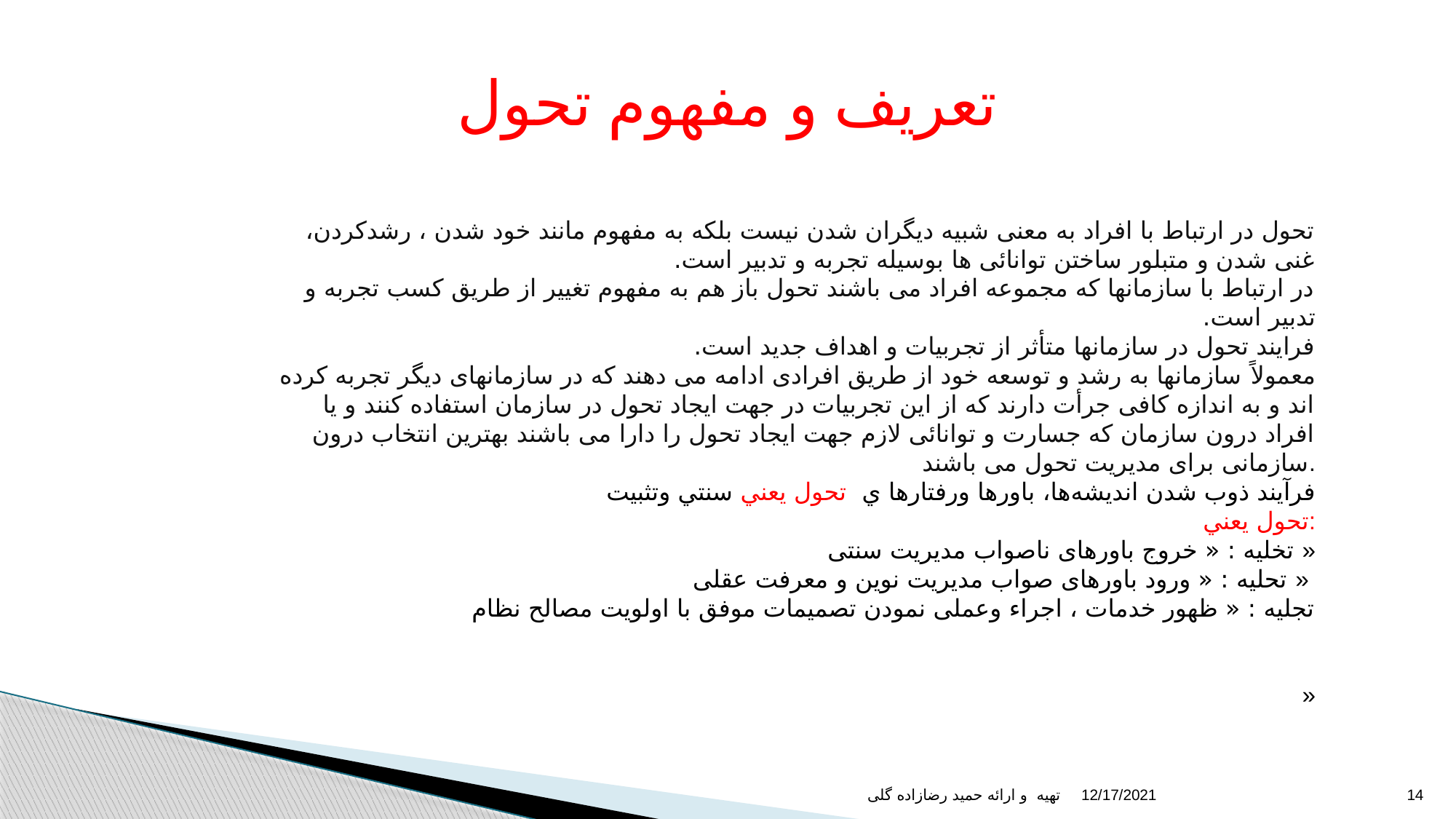

# تعریف و مفهوم تحول

تحول در ارتباط با افراد به معنی شبیه دیگران شدن نیست بلكه به مفهوم مانند خود شدن ، رشدكردن،     غنی شدن و متبلور ساختن توانائی ها بوسیله تجربه و تدبیر است.
در ارتباط با سازمانها كه مجموعه افراد می باشند تحول باز هم به مفهوم تغییر از طریق كسب تجربه و تدبیر است.
فرایند تحول در سازمانها متأثر از تجربیات و اهداف جدید است.
معمولاً سازمانها به رشد و توسعه خود از طریق افرادی ادامه می دهند كه در سازمانهای دیگر تجربه كرده اند و به اندازه كافی جرأت دارند كه از این تجربیات در جهت ایجاد تحول در سازمان استفاده كنند و یا افراد درون سازمان كه جسارت و توانائی لازم جهت ایجاد تحول را دارا می باشند بهترین انتخاب درون سازمانی برای مدیریت تحول می باشند.
 فرآيند ذوب شدن انديشه‌ها، باورها ورفتارها ي  تحول يعني سنتي وتثبيت
تحول يعني:
تخلیه : « خروج باورهای ناصواب مدیریت سنتی »
تحلیه : « ورود باورهای صواب مدیریت نوین و معرفت عقلی »
تجلیه : « ظهور خدمات ، اجراء وعملی نمودن تصمیمات موفق با اولویت مصالح نظام

»
12/17/2021
تهیه  و ارائه حمید رضازاده گلی
14